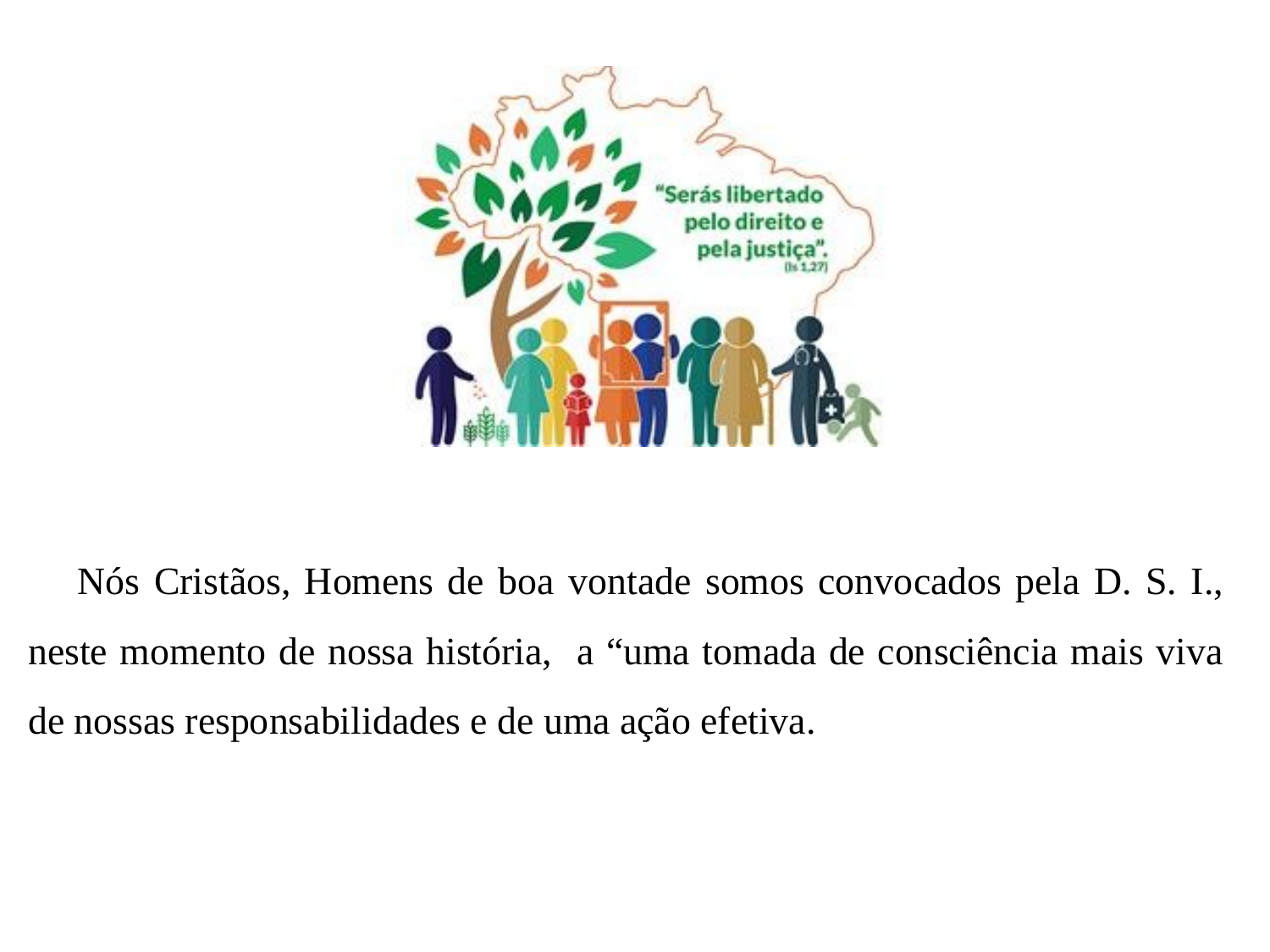

Nós Cristãos, Homens de boa vontade somos convocados pela D. S. I., neste momento de nossa história,  a “uma tomada de consciência mais viva de nossas responsabilidades e de uma ação efetiva.